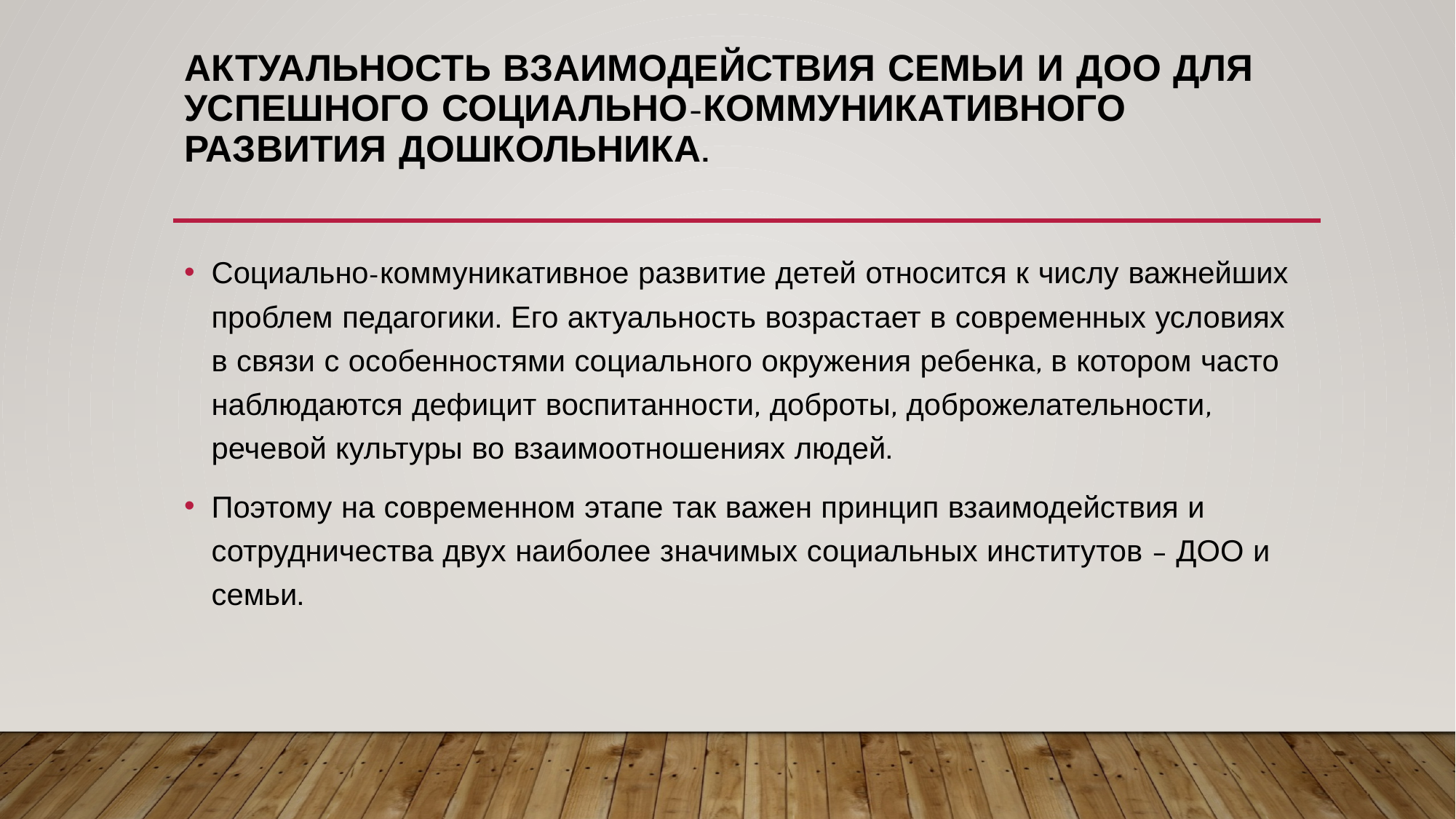

# Актуальность взаимодействия семьи и ДОО для успешного социально-коммуникативного развития дошкольника.
Социально-коммуникативное развитие детей относится к числу важнейших проблем педагогики. Его актуальность возрастает в современных условиях в связи с особенностями социального окружения ребенка, в котором часто наблюдаются дефицит воспитанности, доброты, доброжелательности, речевой культуры во взаимоотношениях людей.
Поэтому на современном этапе так важен принцип взаимодействия и сотрудничества двух наиболее значимых социальных институтов – ДОО и семьи.